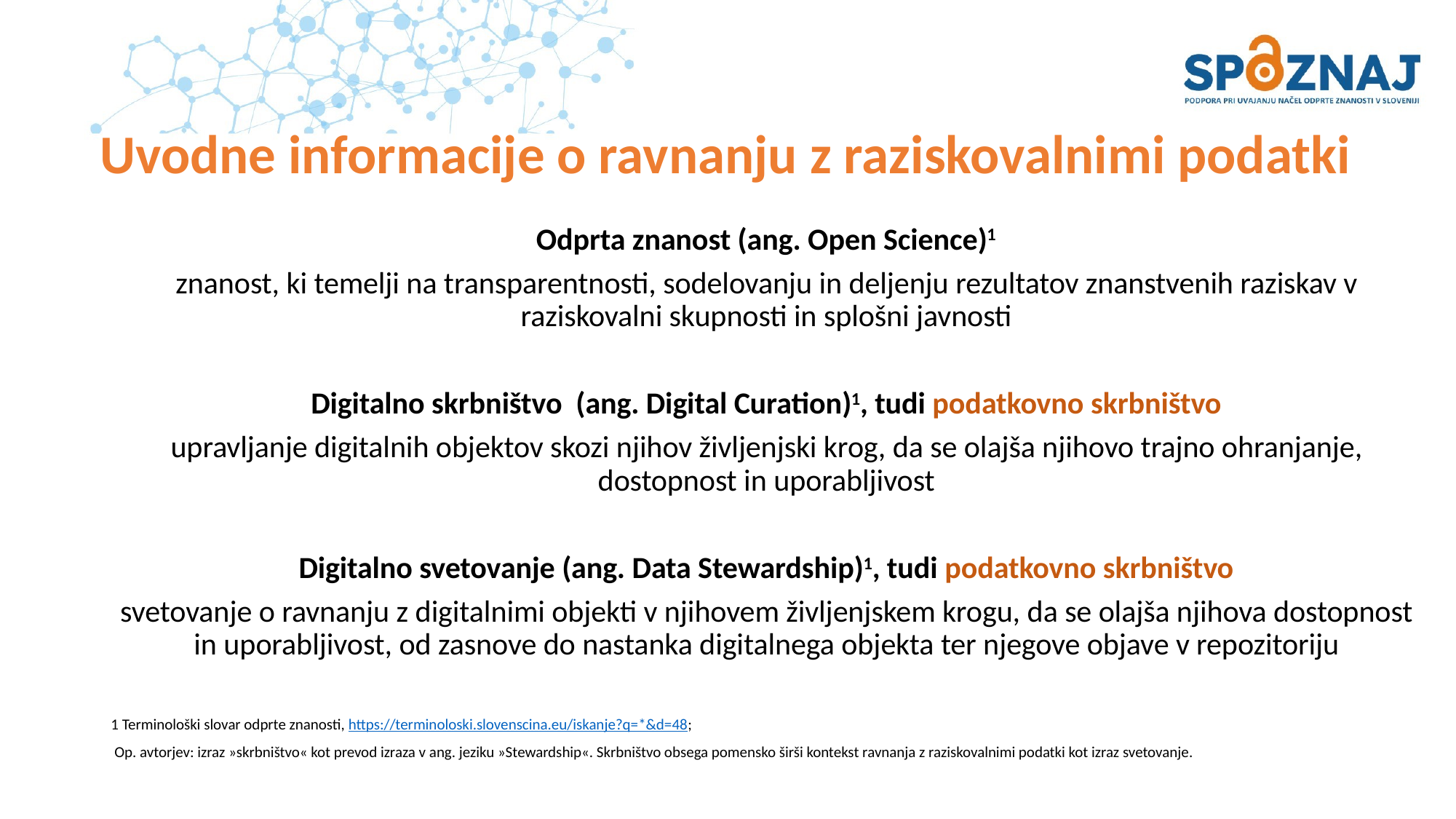

# Uvodne informacije o ravnanju z raziskovalnimi podatki
Odprta znanost (ang. Open Science)1
znanost, ki temelji na transparentnosti, sodelovanju in deljenju rezultatov znanstvenih raziskav v raziskovalni skupnosti in splošni javnosti

Digitalno skrbništvo  (ang. Digital Curation)1, tudi podatkovno skrbništvo
upravljanje digitalnih objektov skozi njihov življenjski krog, da se olajša njihovo trajno ohranjanje, dostopnost in uporabljivost

Digitalno svetovanje (ang. Data Stewardship)1, tudi podatkovno skrbništvo
svetovanje o ravnanju z digitalnimi objekti v njihovem življenjskem krogu, da se olajša njihova dostopnost in uporabljivost, od zasnove do nastanka digitalnega objekta ter njegove objave v repozitoriju

1 Terminološki slovar odprte znanosti, https://terminoloski.slovenscina.eu/iskanje?q=*&d=48;
 Op. avtorjev: izraz »skrbništvo« kot prevod izraza v ang. jeziku »Stewardship«. Skrbništvo obsega pomensko širši kontekst ravnanja z raziskovalnimi podatki kot izraz svetovanje.